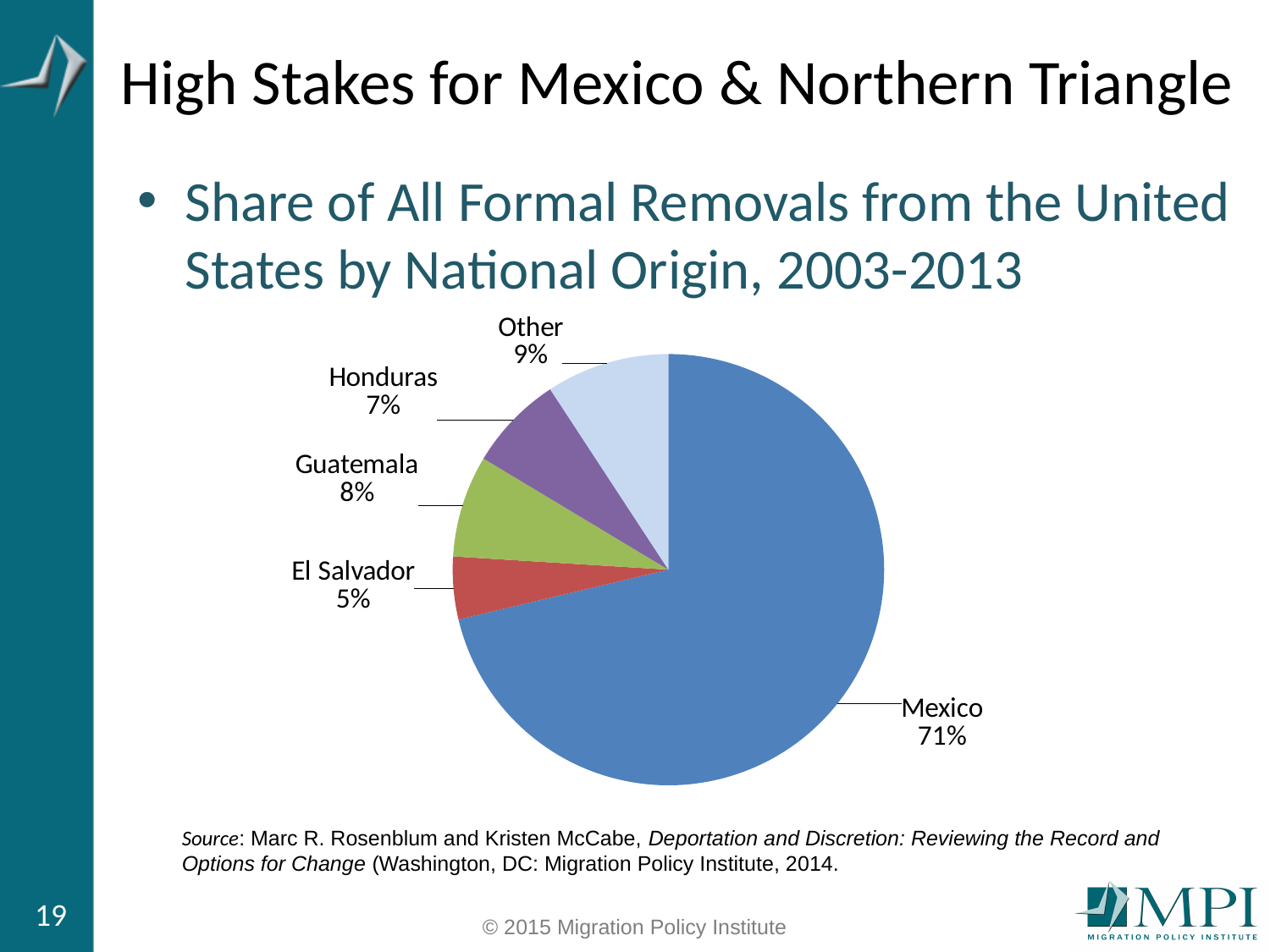

# High Stakes for Mexico & Northern Triangle
Share of All Formal Removals from the United States by National Origin, 2003-2013

### Chart

| Category |  |
|---|---|
| Mexico | 2620613.6319999998 |
| El Salvador | 172383.0 |
| Guatemala | 280890.0 |
| Honduras | 262887.0 |
| Other | 339385.36799999984 |
Source: Marc R. Rosenblum and Kristen McCabe, Deportation and Discretion: Reviewing the Record and Options for Change (Washington, DC: Migration Policy Institute, 2014.
19
© 2015 Migration Policy Institute